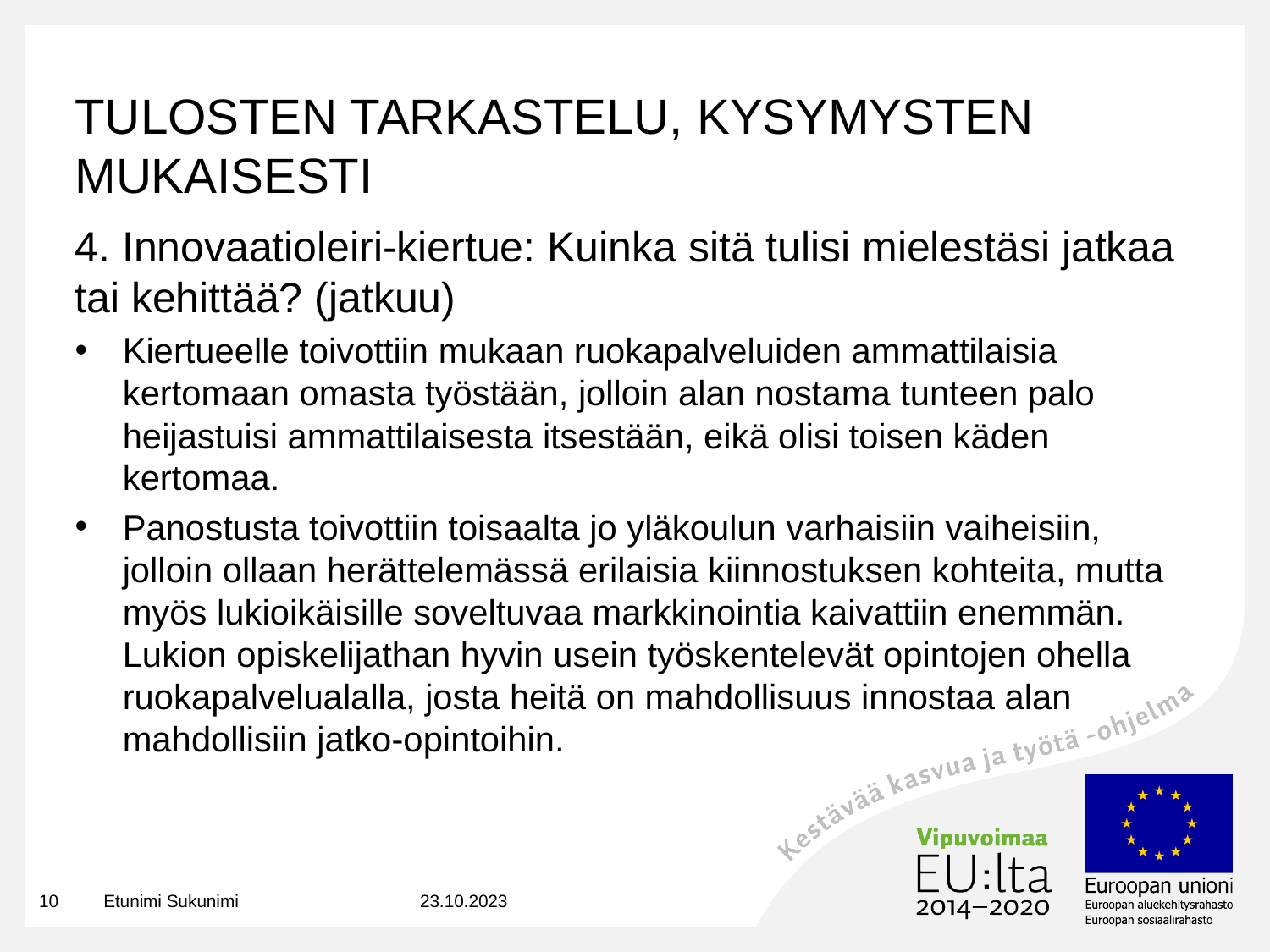

# TULOSTEN TARKASTELU, KYSYMYSTEN MUKAISESTI
4. Innovaatioleiri-kiertue: Kuinka sitä tulisi mielestäsi jatkaa tai kehittää? (jatkuu)
Kiertueelle toivottiin mukaan ruokapalveluiden ammattilaisia kertomaan omasta työstään, jolloin alan nostama tunteen palo heijastuisi ammattilaisesta itsestään, eikä olisi toisen käden kertomaa.
Panostusta toivottiin toisaalta jo yläkoulun varhaisiin vaiheisiin, jolloin ollaan herättelemässä erilaisia kiinnostuksen kohteita, mutta myös lukioikäisille soveltuvaa markkinointia kaivattiin enemmän. Lukion opiskelijathan hyvin usein työskentelevät opintojen ohella ruokapalvelualalla, josta heitä on mahdollisuus innostaa alan mahdollisiin jatko-opintoihin.
10
Etunimi Sukunimi
23.10.2023